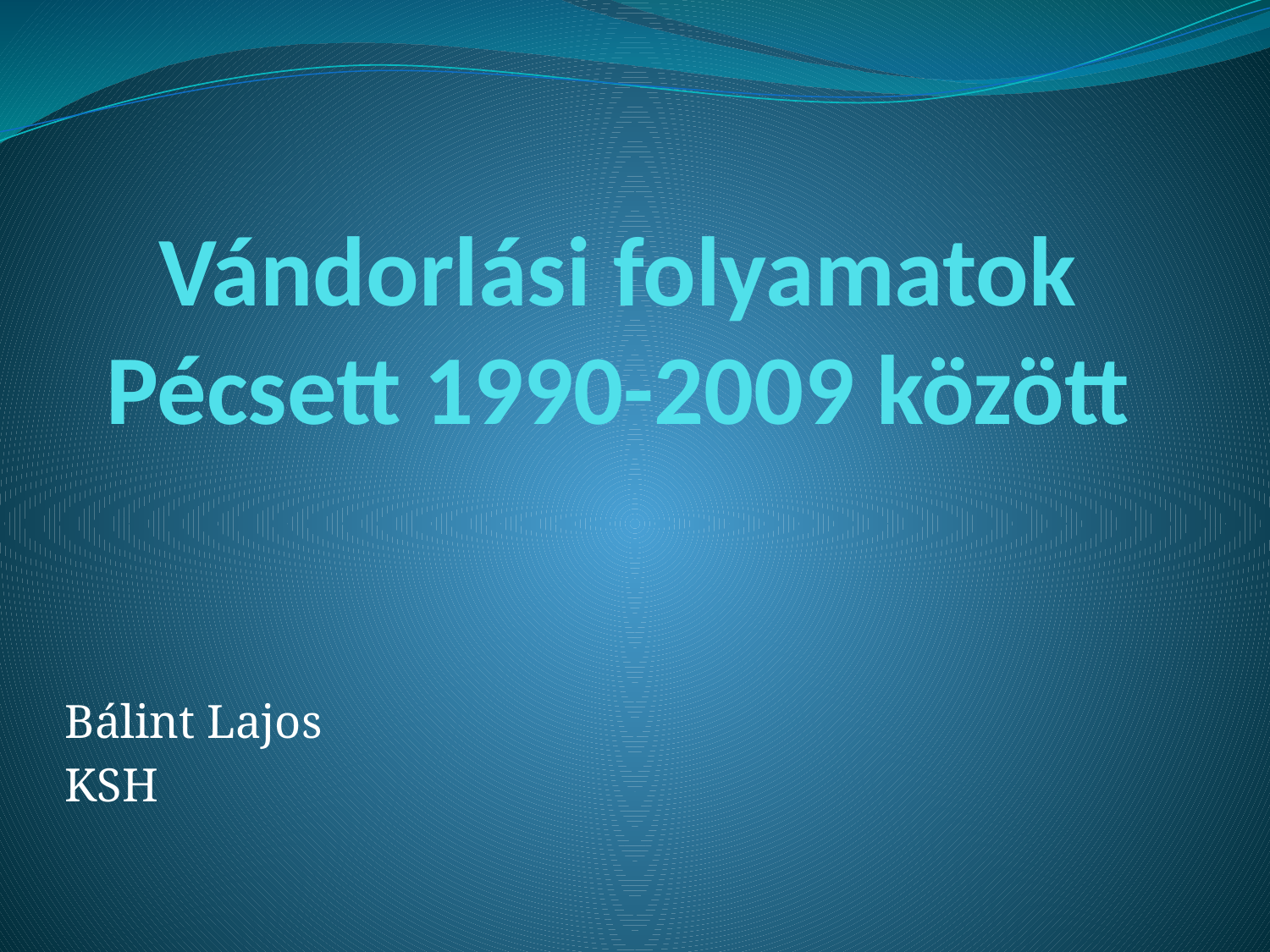

# Vándorlási folyamatok Pécsett 1990-2009 között
Bálint Lajos
KSH